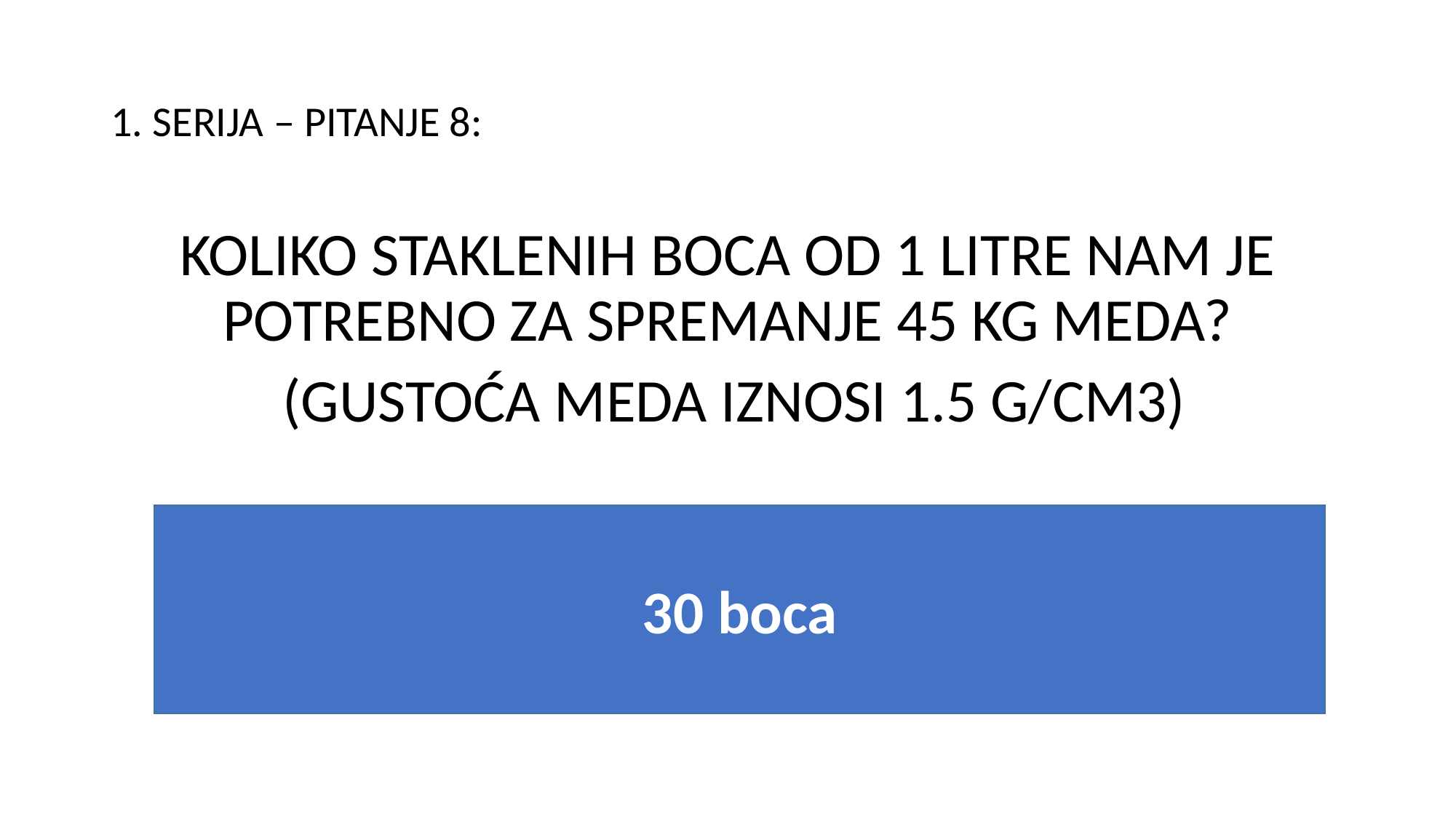

# 1. SERIJA – PITANJE 8:
KOLIKO STAKLENIH BOCA OD 1 LITRE NAM JE POTREBNO ZA SPREMANJE 45 KG MEDA?
 (GUSTOĆA MEDA IZNOSI 1.5 G/CM3)
30 boca